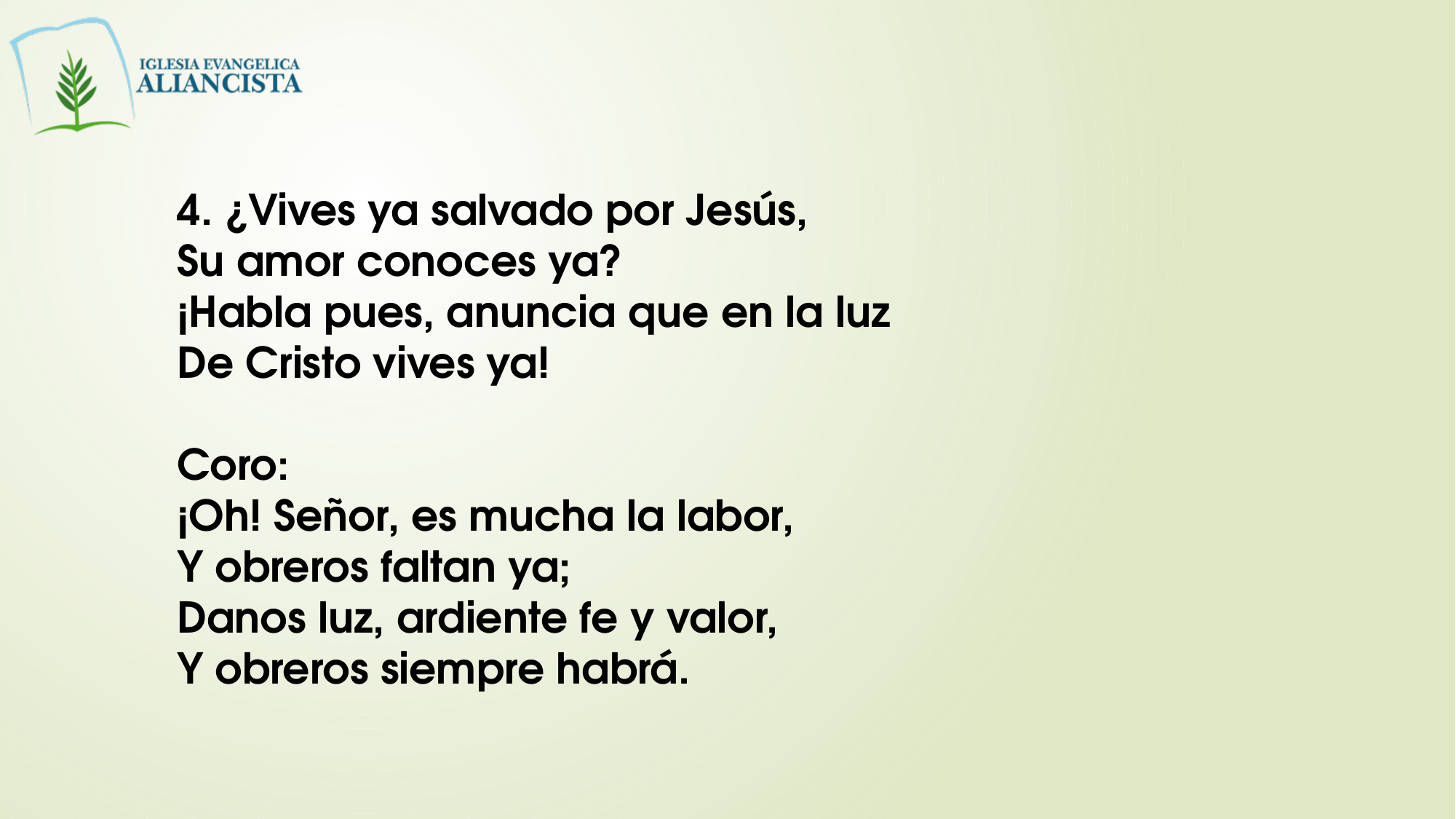

4. ¿Vives ya salvado por Jesús,
Su amor conoces ya?
¡Habla pues, anuncia que en la luz
De Cristo vives ya!

Coro:
¡Oh! Señor, es mucha la labor,
Y obreros faltan ya;
Danos luz, ardiente fe y valor,
Y obreros siempre habrá.